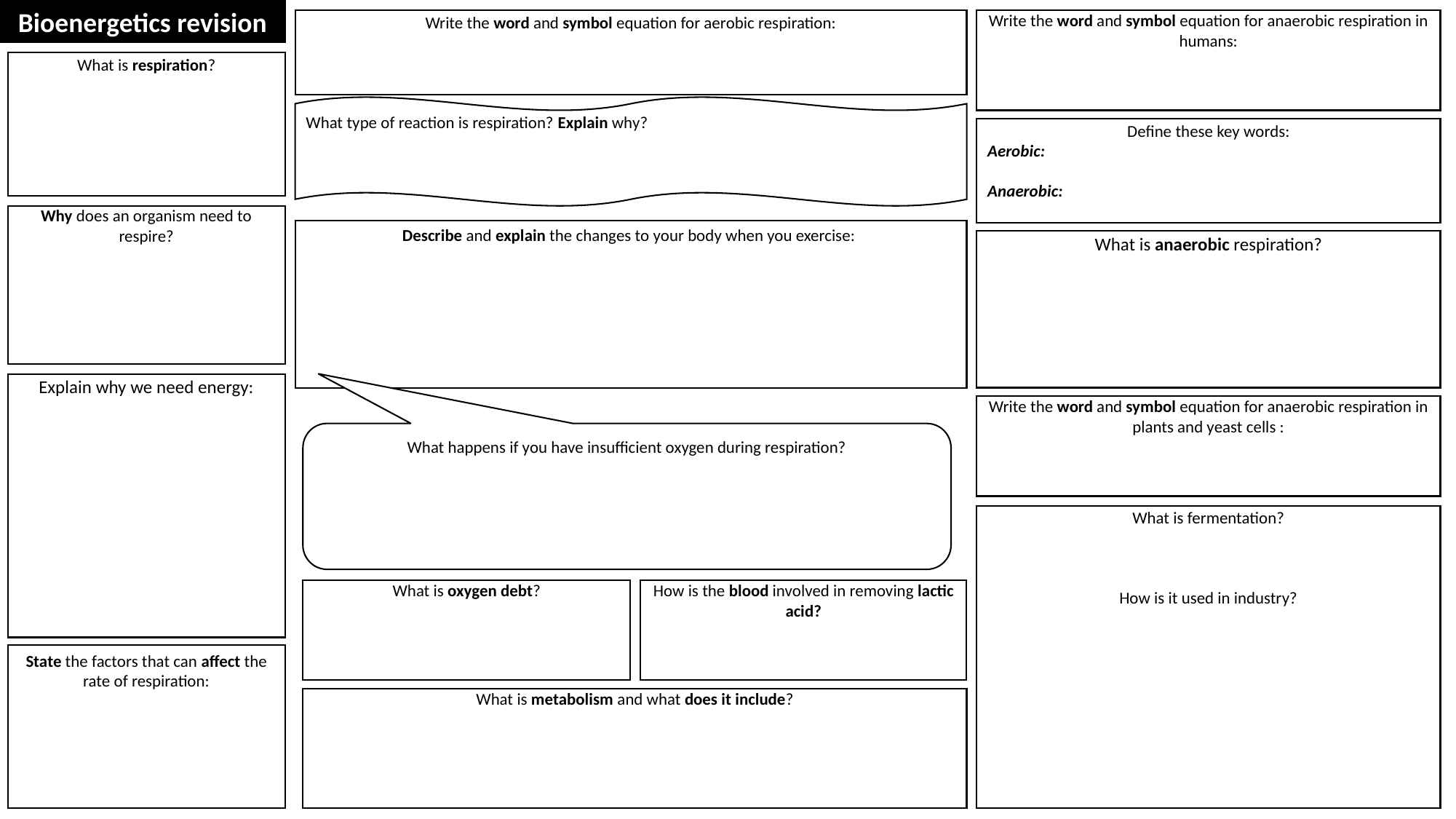

Bioenergetics revision
Write the word and symbol equation for anaerobic respiration in humans:

Write the word and symbol equation for aerobic respiration:

What is respiration?

What type of reaction is respiration? Explain why?

Define these key words:
Aerobic:

Anaerobic:

Why does an organism need to respire?

Describe and explain the changes to your body when you exercise:

What is anaerobic respiration?

Explain why we need energy:

Write the word and symbol equation for anaerobic respiration in plants and yeast cells :

What happens if you have insufficient oxygen during respiration?

What is fermentation?

How is it used in industry?

What is oxygen debt?

How is the blood involved in removing lactic acid?

State the factors that can affect the rate of respiration:

What is metabolism and what does it include?